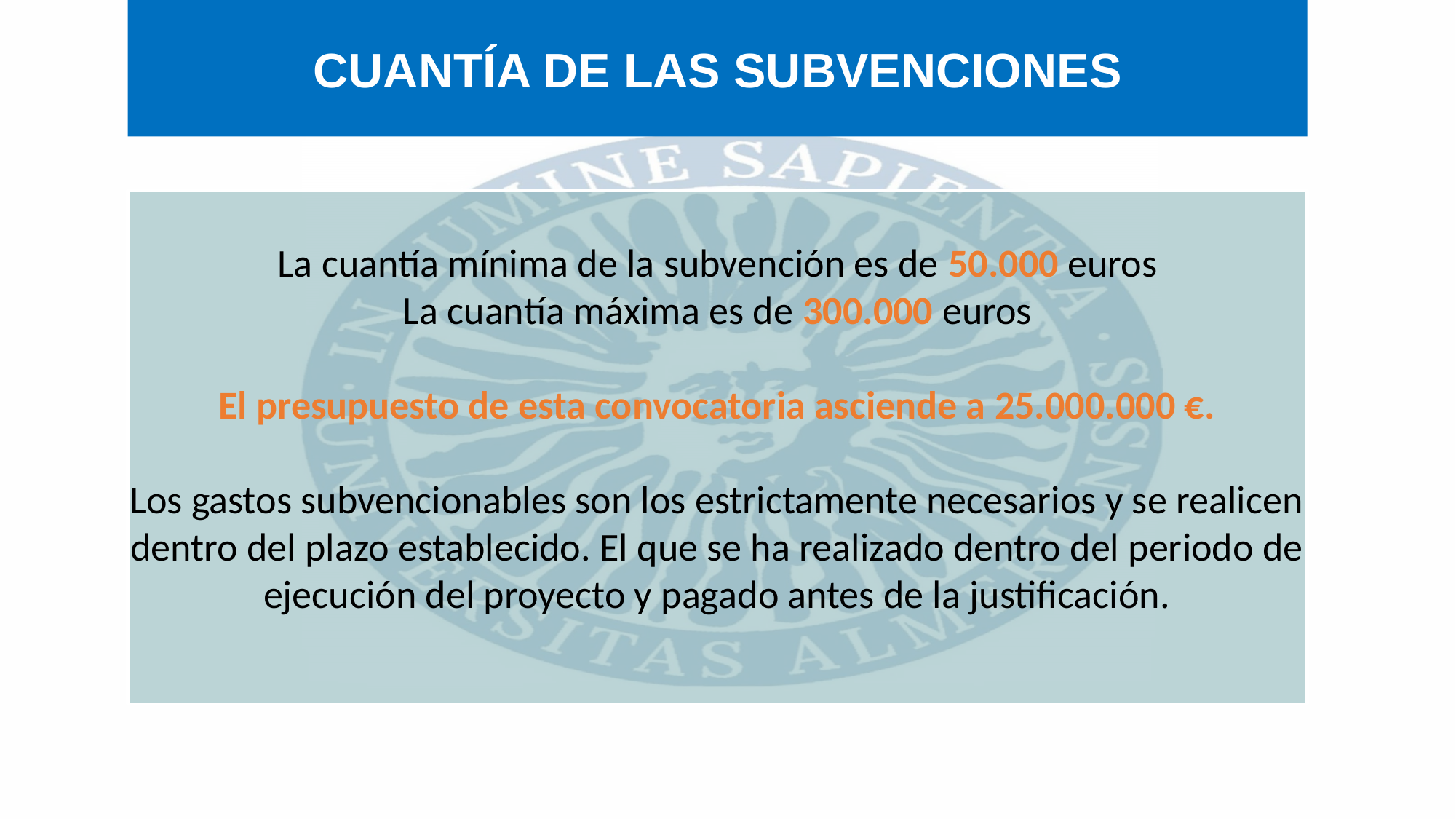

# CUANTÍA DE LAS SUBVENCIONES

La cuantía mínima de la subvención es de 50.000 euros
La cuantía máxima es de 300.000 euros

El presupuesto de esta convocatoria asciende a 25.000.000 €.

Los gastos subvencionables son los estrictamente necesarios y se realicen dentro del plazo establecido. El que se ha realizado dentro del periodo de ejecución del proyecto y pagado antes de la justificación.